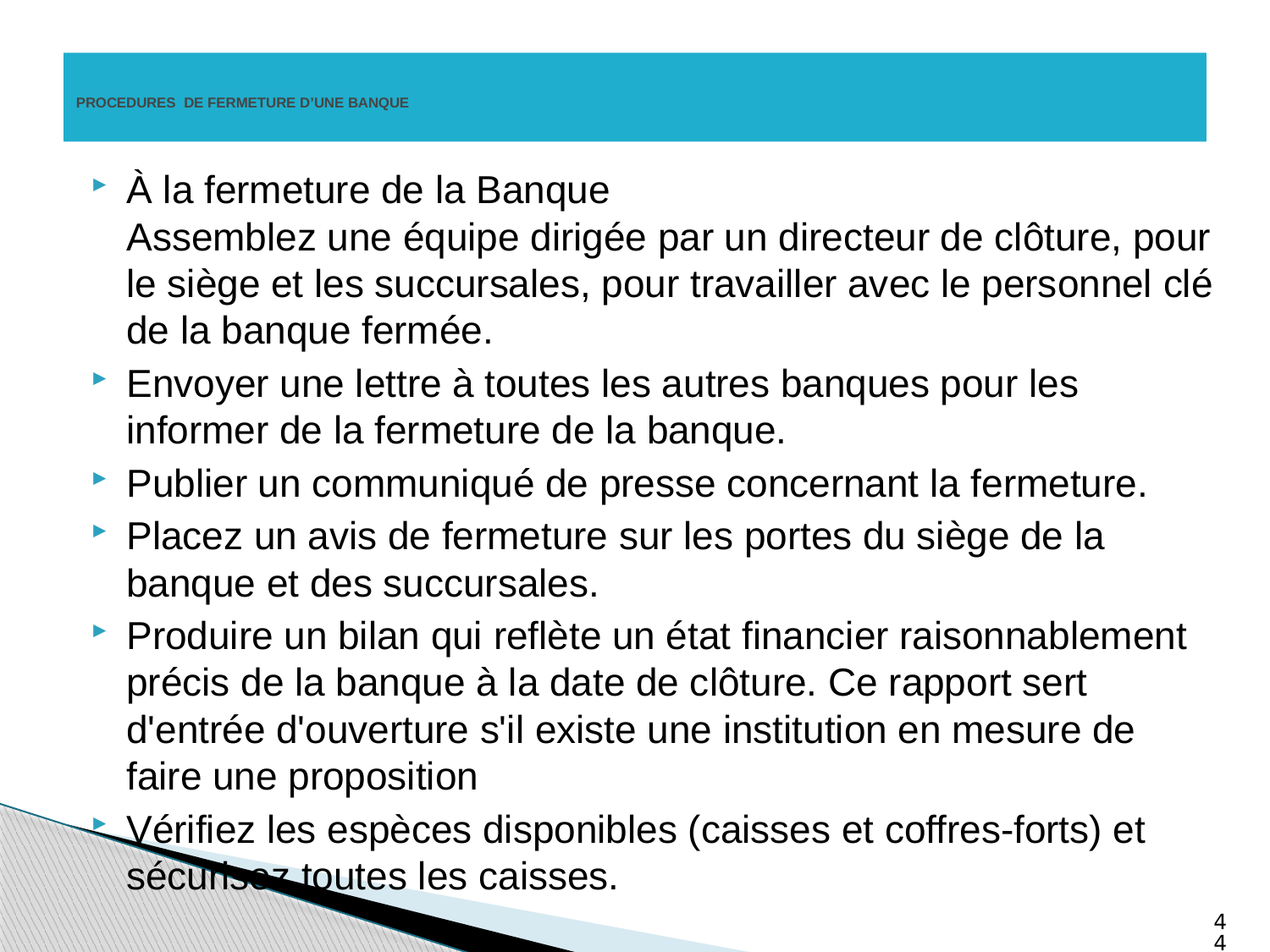

# PROCEDURES  DE FERMETURE D’UNE BANQUE
À la fermeture de la Banque
Assemblez une équipe dirigée par un directeur de clôture, pour le siège et les succursales, pour travailler avec le personnel clé de la banque fermée.
Envoyer une lettre à toutes les autres banques pour les informer de la fermeture de la banque.
Publier un communiqué de presse concernant la fermeture.
Placez un avis de fermeture sur les portes du siège de la banque et des succursales.
Produire un bilan qui reflète un état financier raisonnablement précis de la banque à la date de clôture. Ce rapport sert d'entrée d'ouverture s'il existe une institution en mesure de faire une proposition
Vérifiez les espèces disponibles (caisses et coffres-forts) et sécurisez toutes les caisses.

44